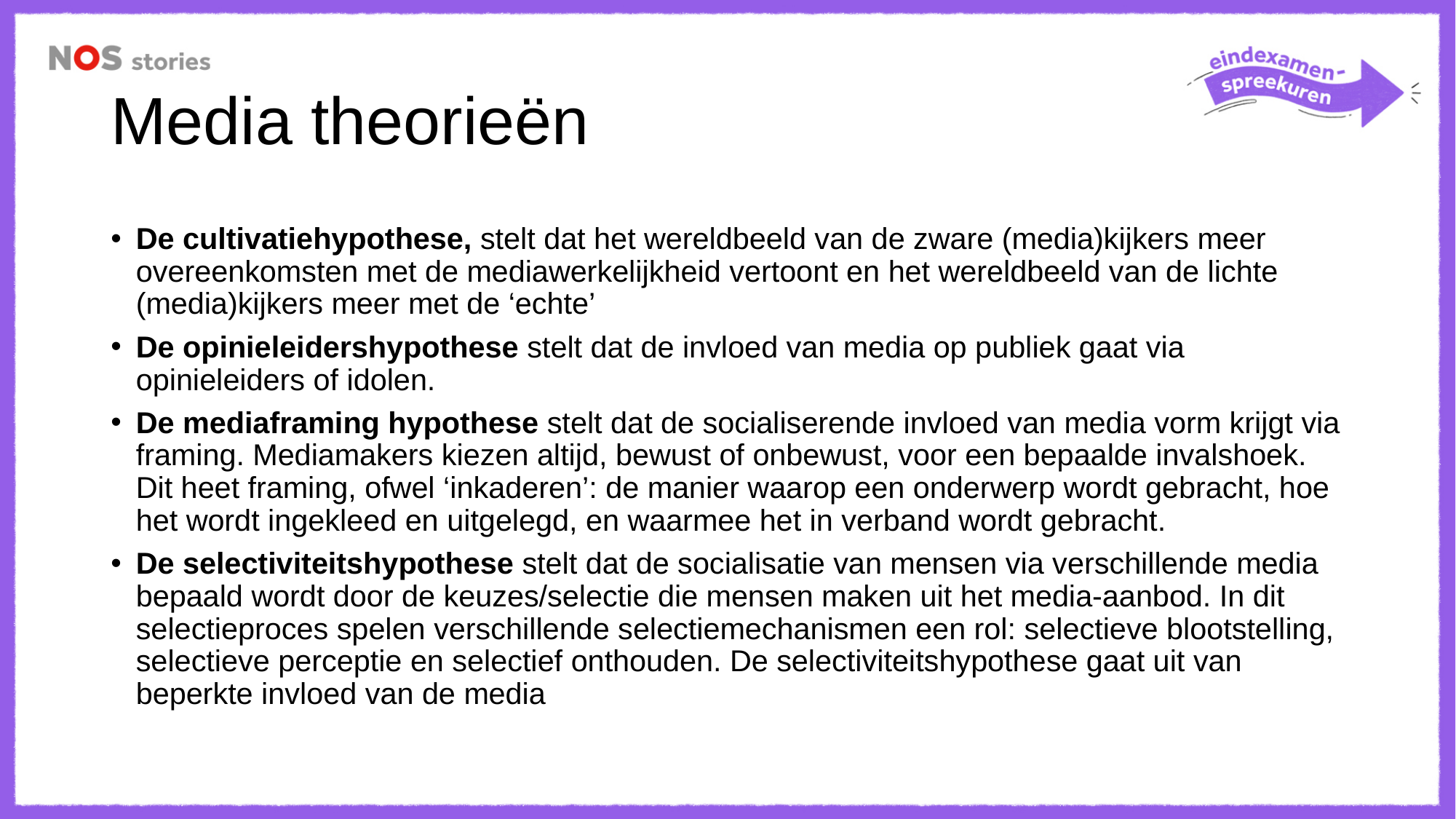

# Media theorieën
De cultivatiehypothese, stelt dat het wereldbeeld van de zware (media)kijkers meer overeenkomsten met de mediawerkelijkheid vertoont en het wereldbeeld van de lichte (media)kijkers meer met de ‘echte’
De opinieleidershypothese stelt dat de invloed van media op publiek gaat via opinieleiders of idolen.
De mediaframing hypothese stelt dat de socialiserende invloed van media vorm krijgt via framing. Mediamakers kiezen altijd, bewust of onbewust, voor een bepaalde invalshoek. Dit heet framing, ofwel ‘inkaderen’: de manier waarop een onderwerp wordt gebracht, hoe het wordt ingekleed en uitgelegd, en waarmee het in verband wordt gebracht.
De selectiviteitshypothese stelt dat de socialisatie van mensen via verschillende media bepaald wordt door de keuzes/selectie die mensen maken uit het media-aanbod. In dit selectieproces spelen verschillende selectiemechanismen een rol: selectieve blootstelling, selectieve perceptie en selectief onthouden. De selectiviteitshypothese gaat uit van beperkte invloed van de media